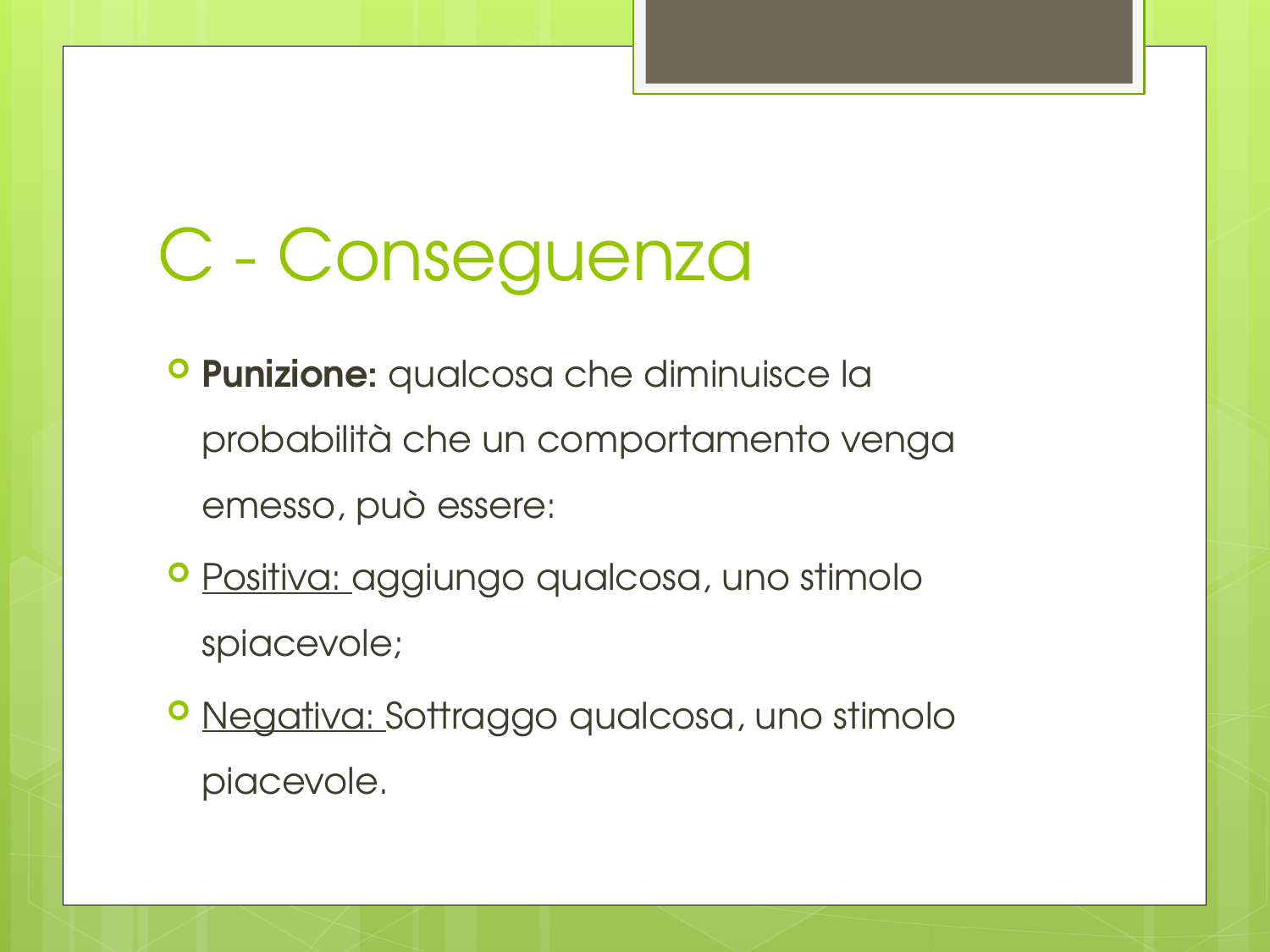

# C - Conseguenza
Punizione: qualcosa che diminuisce la probabilità che un comportamento venga emesso, può essere:
Positiva: aggiungo qualcosa, uno stimolo spiacevole;
Negativa: Sottraggo qualcosa, uno stimolo piacevole.